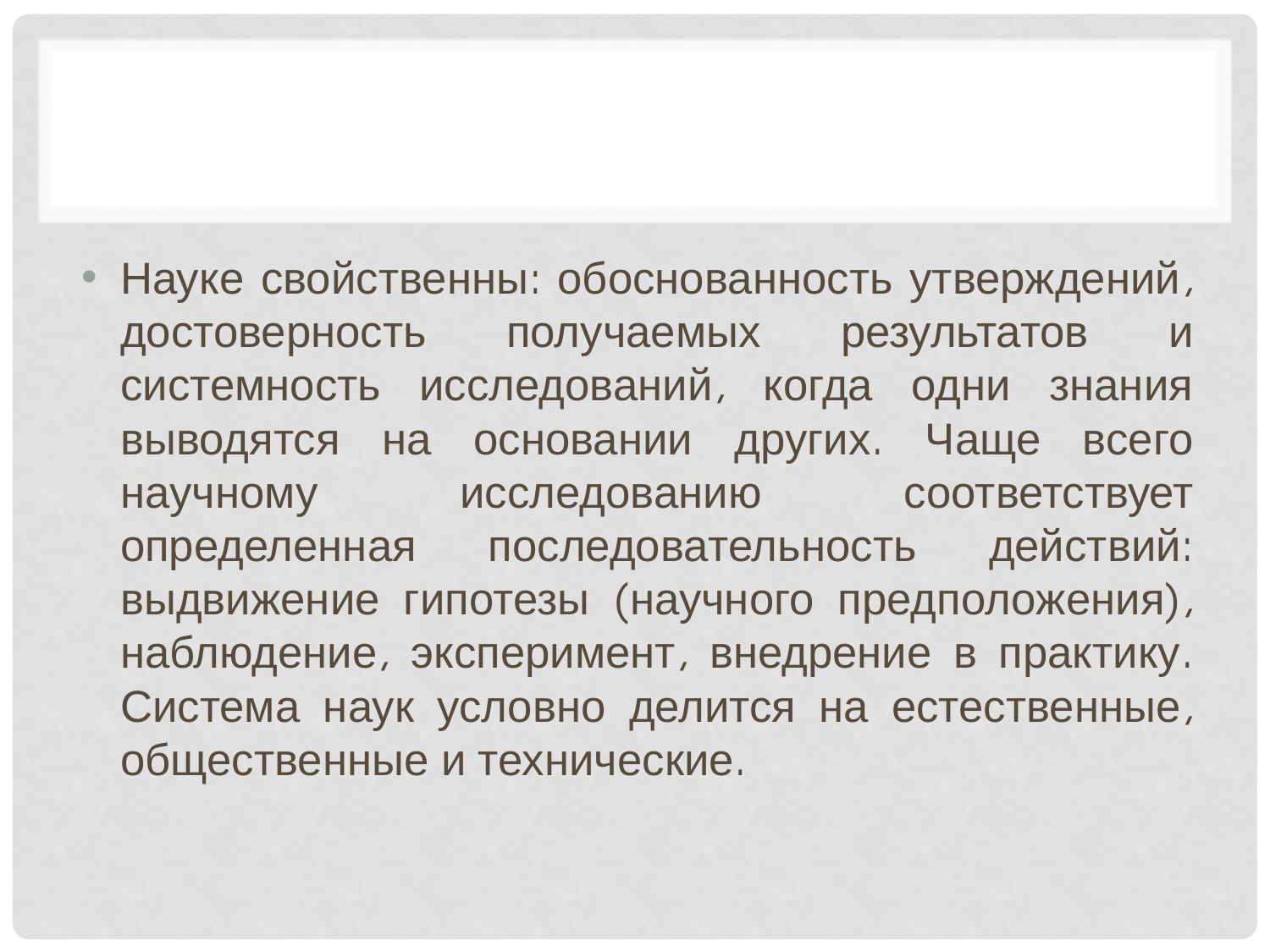

#
Науке свойственны: обоснованность утверждений, достовер­ность получаемых результатов и системность исследований, когда одни знания выводятся на основании других. Чаще всего научному исследованию соответствует определенная последова­тельность действий: выдвижение гипотезы (научного предполо­жения), наблюдение, эксперимент, внедрение в практику. Сис­тема наук условно делится на естественные, общественные и технические.